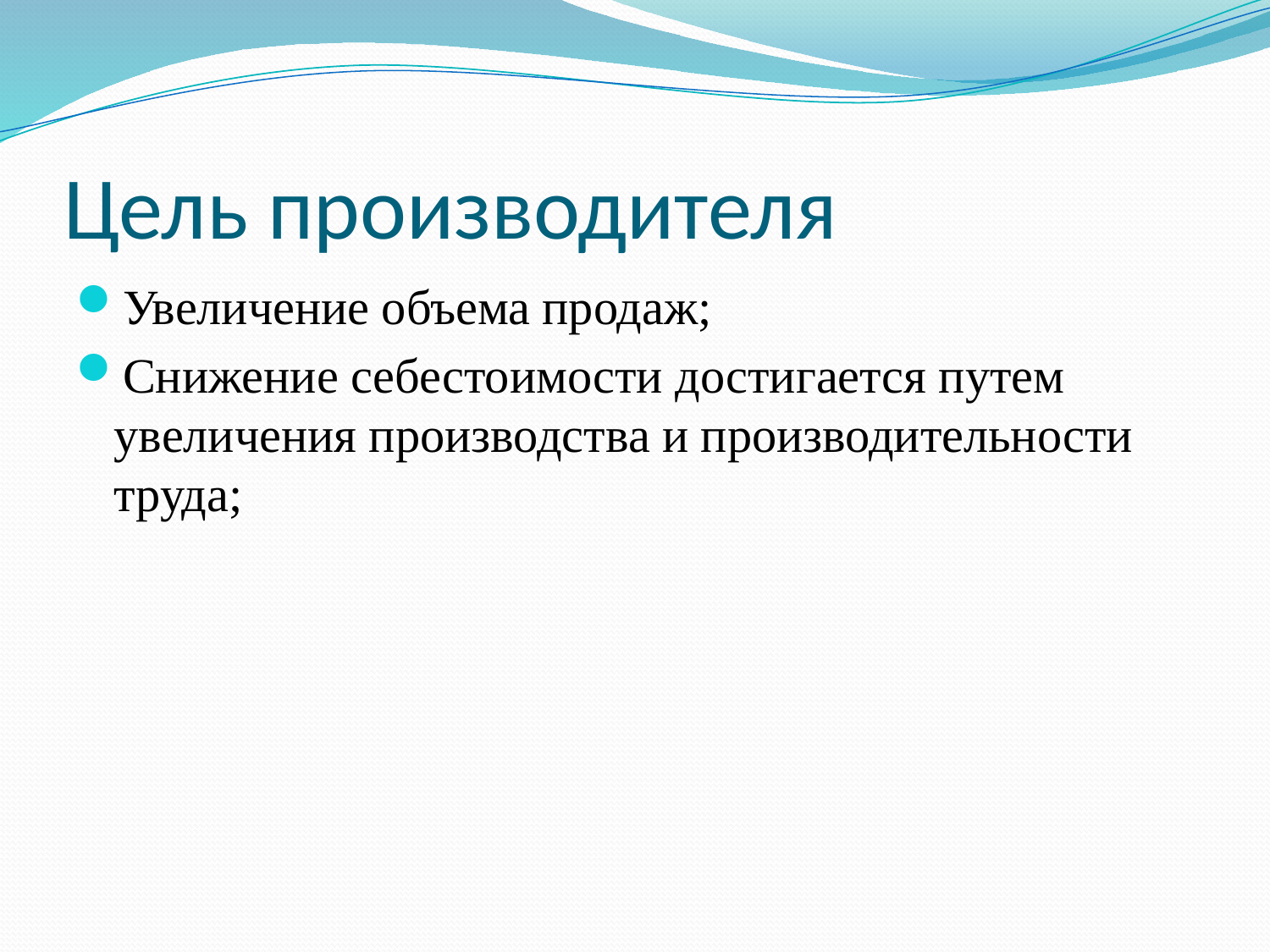

# Цель производителя
Увеличение объема продаж;
Снижение себестоимости достигается путем увеличения производства и производительности труда;